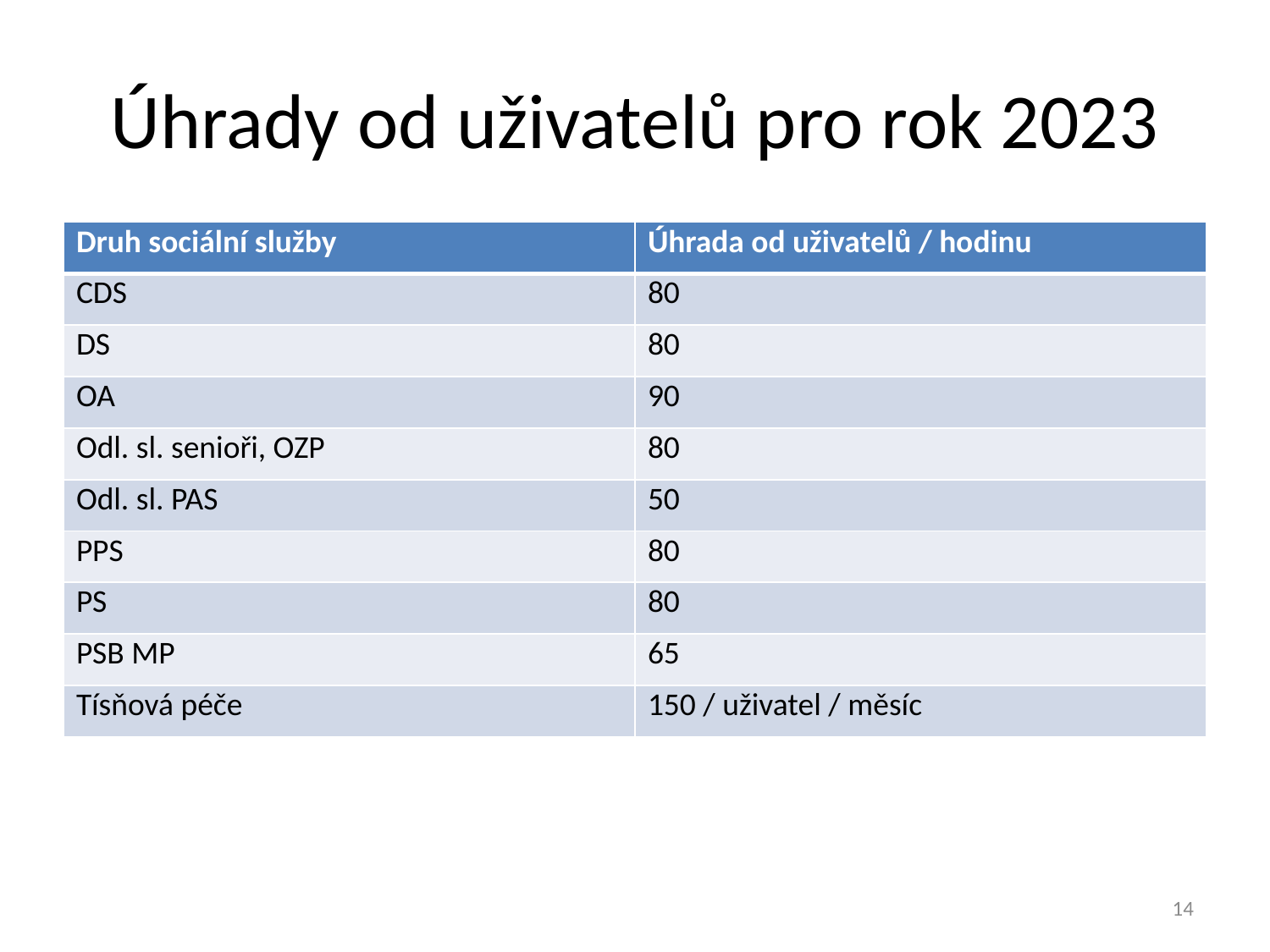

# Úhrady od uživatelů pro rok 2023
| Druh sociální služby | Úhrada od uživatelů / hodinu |
| --- | --- |
| CDS | 80 |
| DS | 80 |
| OA | 90 |
| Odl. sl. senioři, OZP | 80 |
| Odl. sl. PAS | 50 |
| PPS | 80 |
| PS | 80 |
| PSB MP | 65 |
| Tísňová péče | 150 / uživatel / měsíc |
14